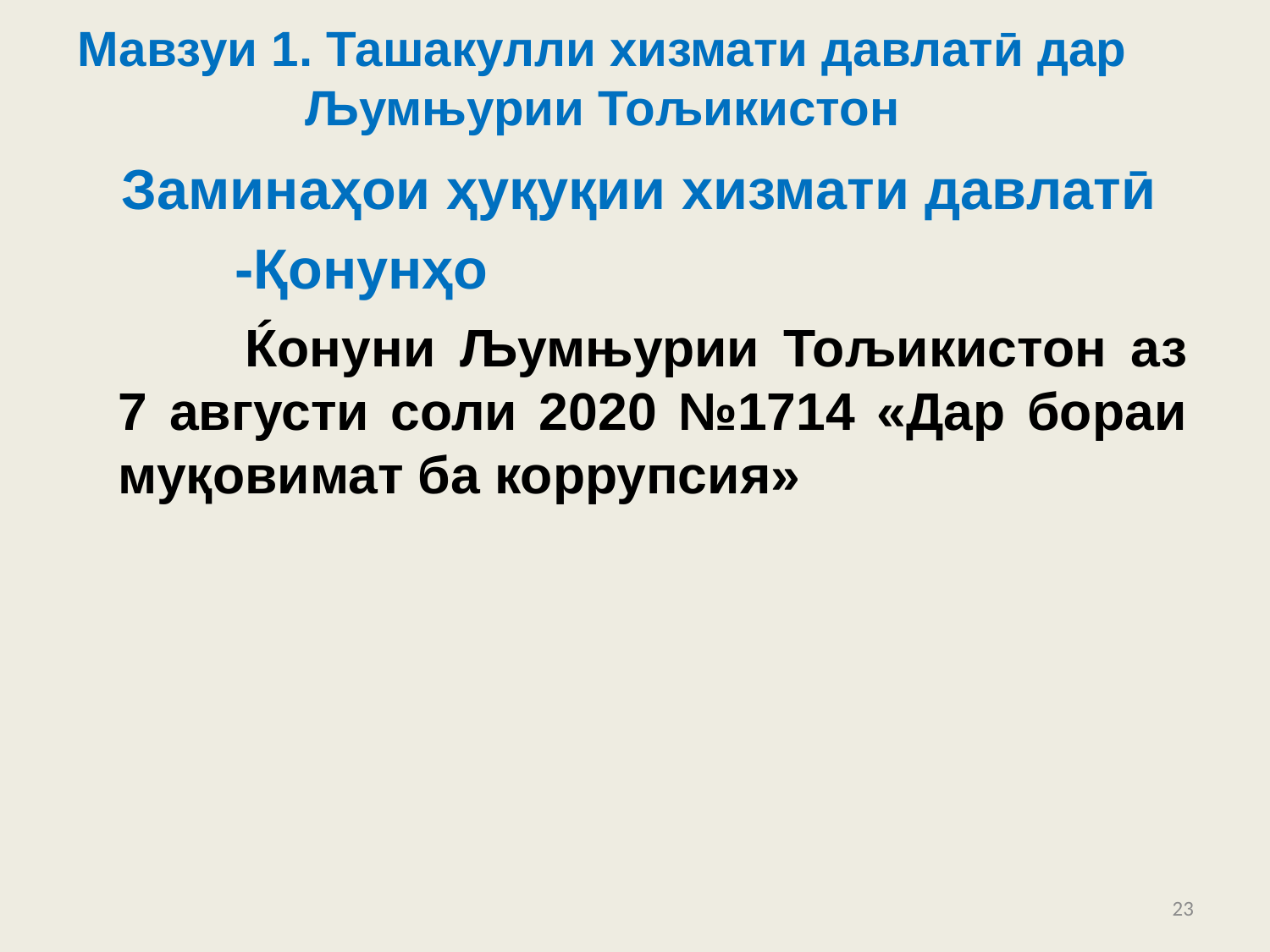

Мавзуи 1. Ташакулли хизмати давлатӣ дар Љумњурии Тољикистон

Заминаҳои ҳуқуқии хизмати давлатӣ
	-Қонунҳо
		Ќонуни Љумњурии Тољикистон аз 7 августи соли 2020 №1714 «Дар бораи муқовимат ба коррупсия»
23